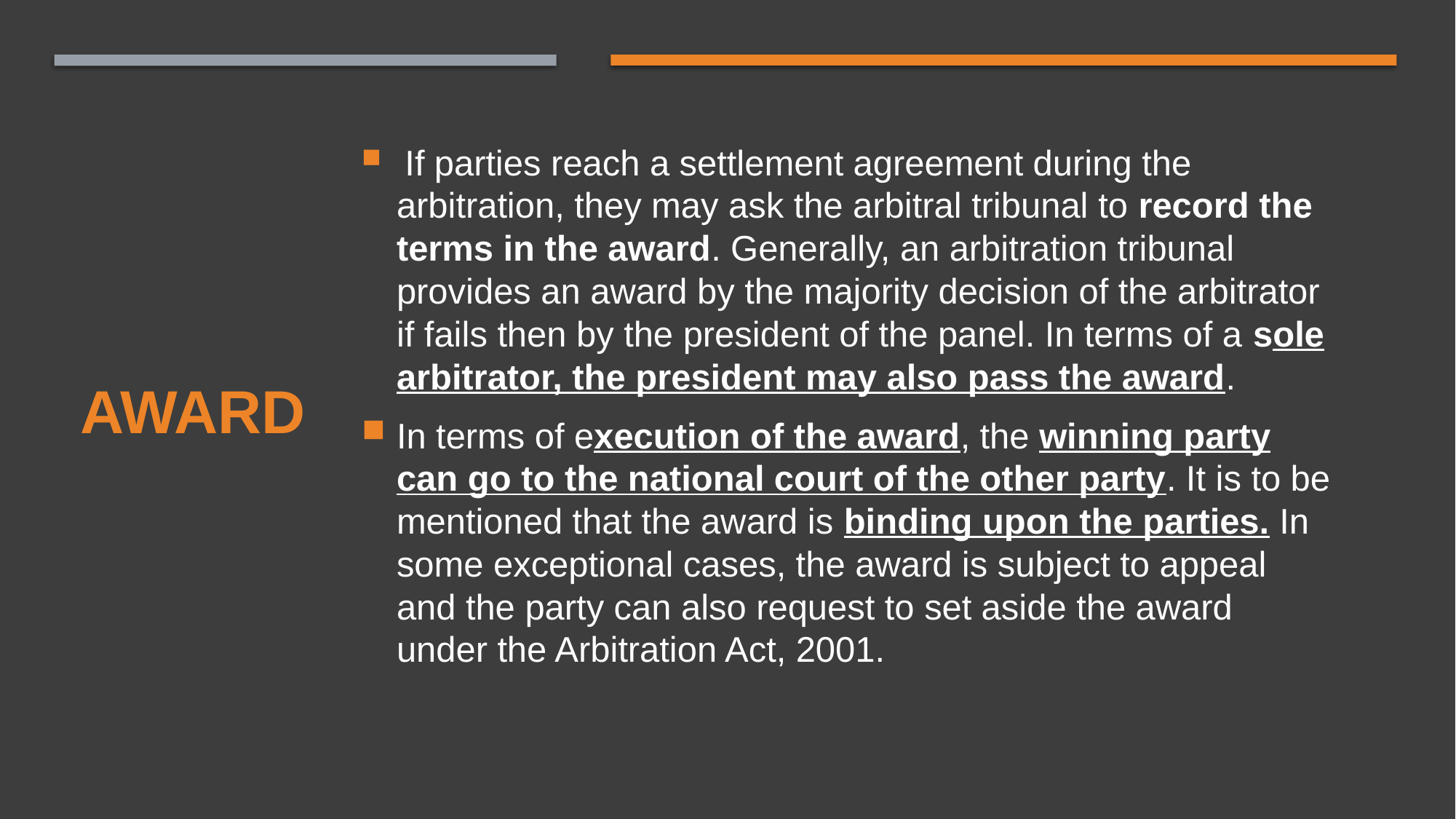

If parties reach a settlement agreement during the arbitration, they may ask the arbitral tribunal to record the terms in the award. Generally, an arbitration tribunal provides an award by the majority decision of the arbitrator if fails then by the president of the panel. In terms of a sole arbitrator, the president may also pass the award.
In terms of execution of the award, the winning party can go to the national court of the other party. It is to be mentioned that the award is binding upon the parties. In some exceptional cases, the award is subject to appeal and the party can also request to set aside the award under the Arbitration Act, 2001.

# Award